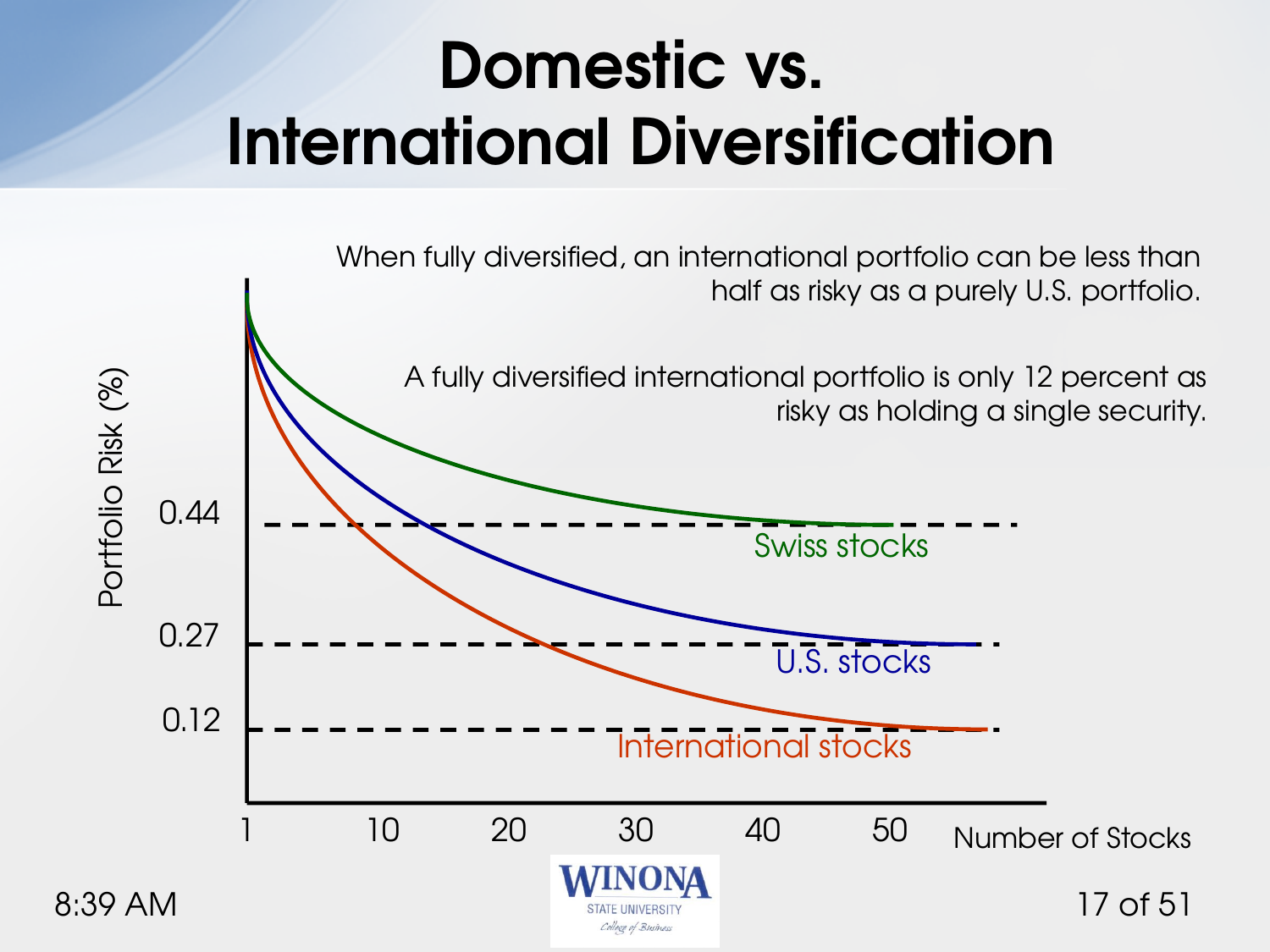

# Domestic vs. International Diversification
When fully diversified, an international portfolio can be less than half as risky as a purely U.S. portfolio.

A fully diversified international portfolio is only 12 percent as risky as holding a single security.
0.44
Swiss stocks

Portfolio Risk (%)
0.27
U.S. stocks

0.12
International stocks

1	10	20	30	40	50

Number of Stocks